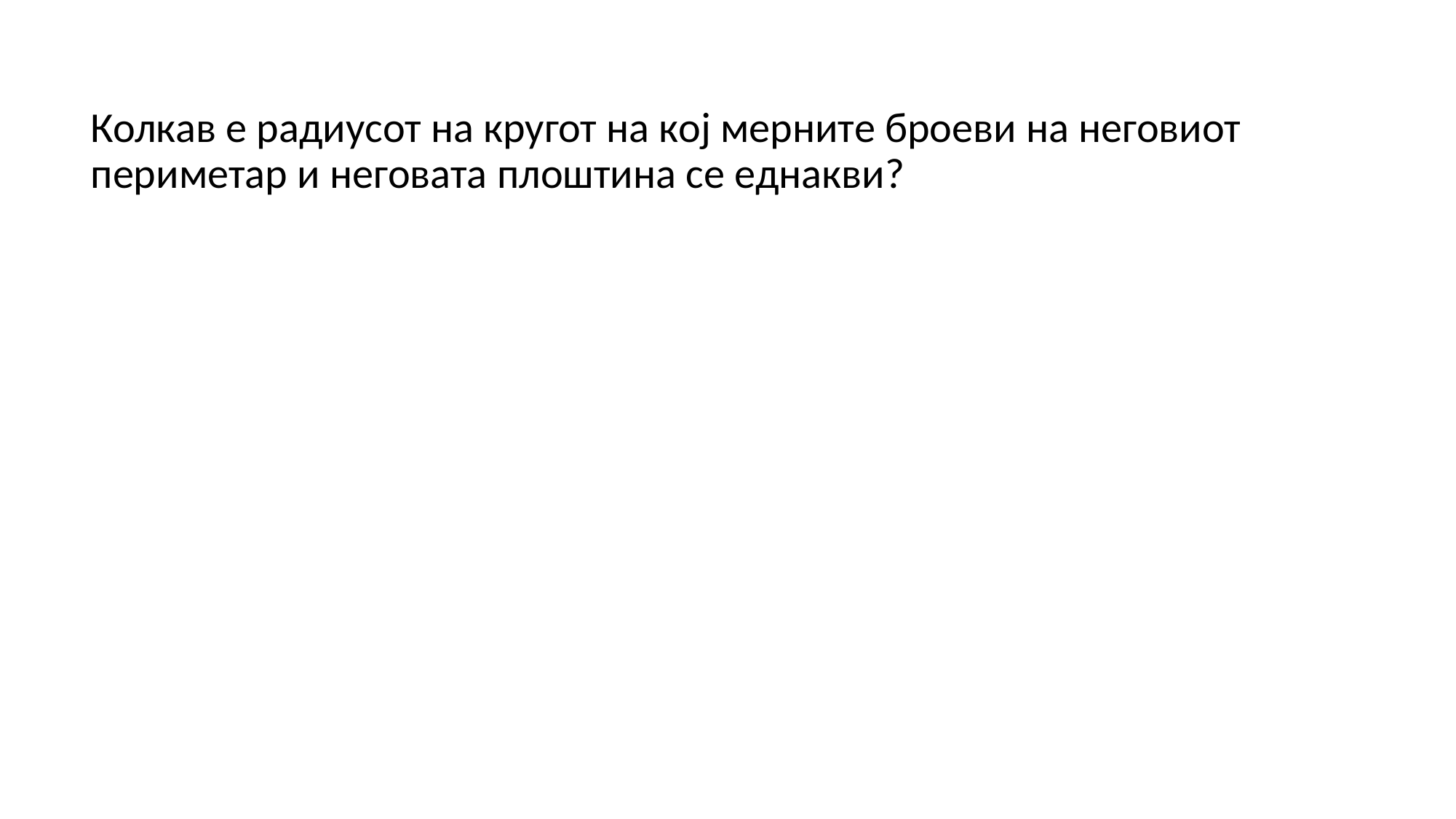

Колкав е радиусот на кругот на кој мерните броеви на неговиот периметар и неговата плоштина се еднакви?